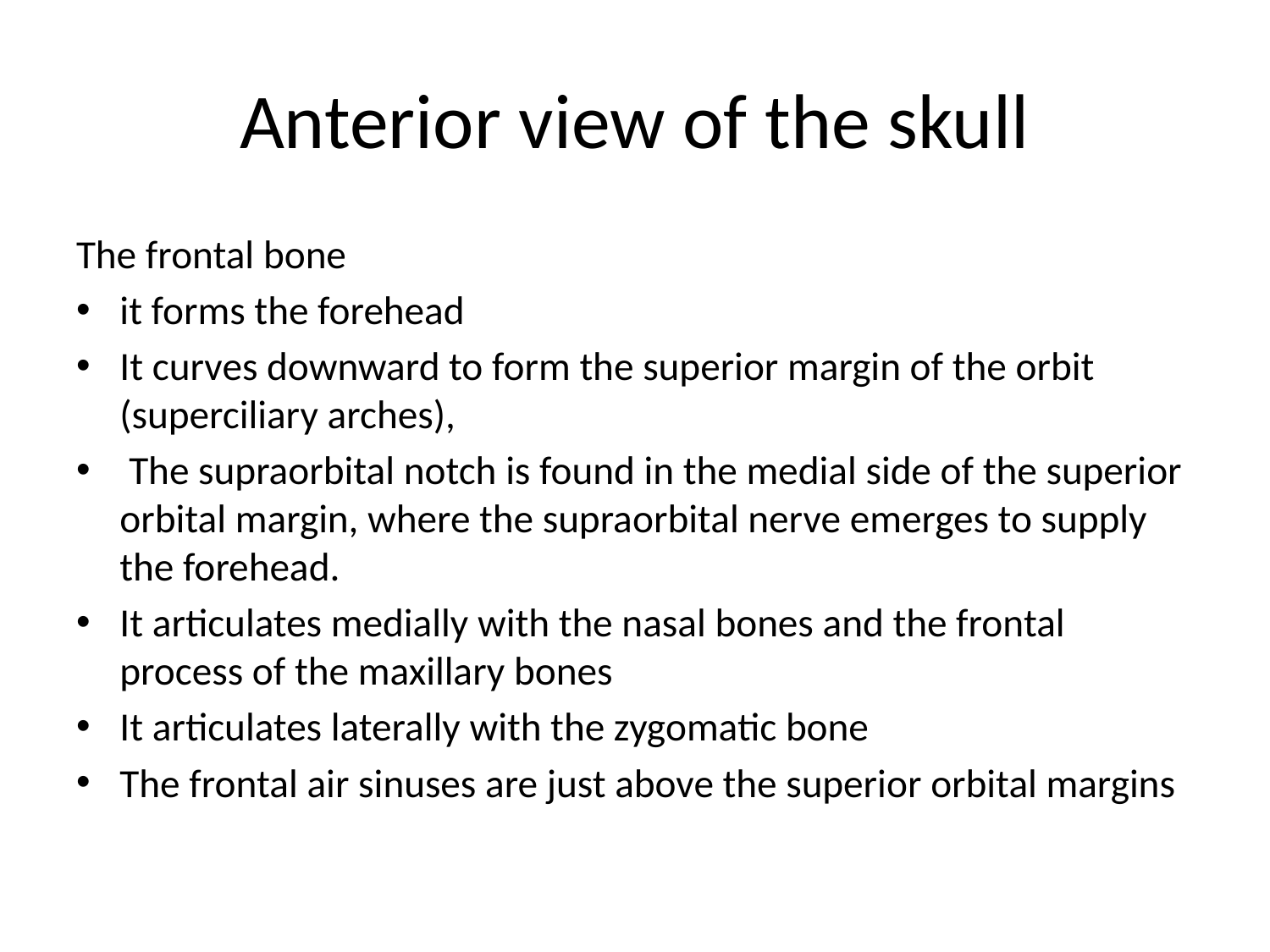

# Anterior view of the skull
The frontal bone
it forms the forehead
It curves downward to form the superior margin of the orbit (superciliary arches),
 The supraorbital notch is found in the medial side of the superior orbital margin, where the supraorbital nerve emerges to supply the forehead.
It articulates medially with the nasal bones and the frontal process of the maxillary bones
It articulates laterally with the zygomatic bone
The frontal air sinuses are just above the superior orbital margins